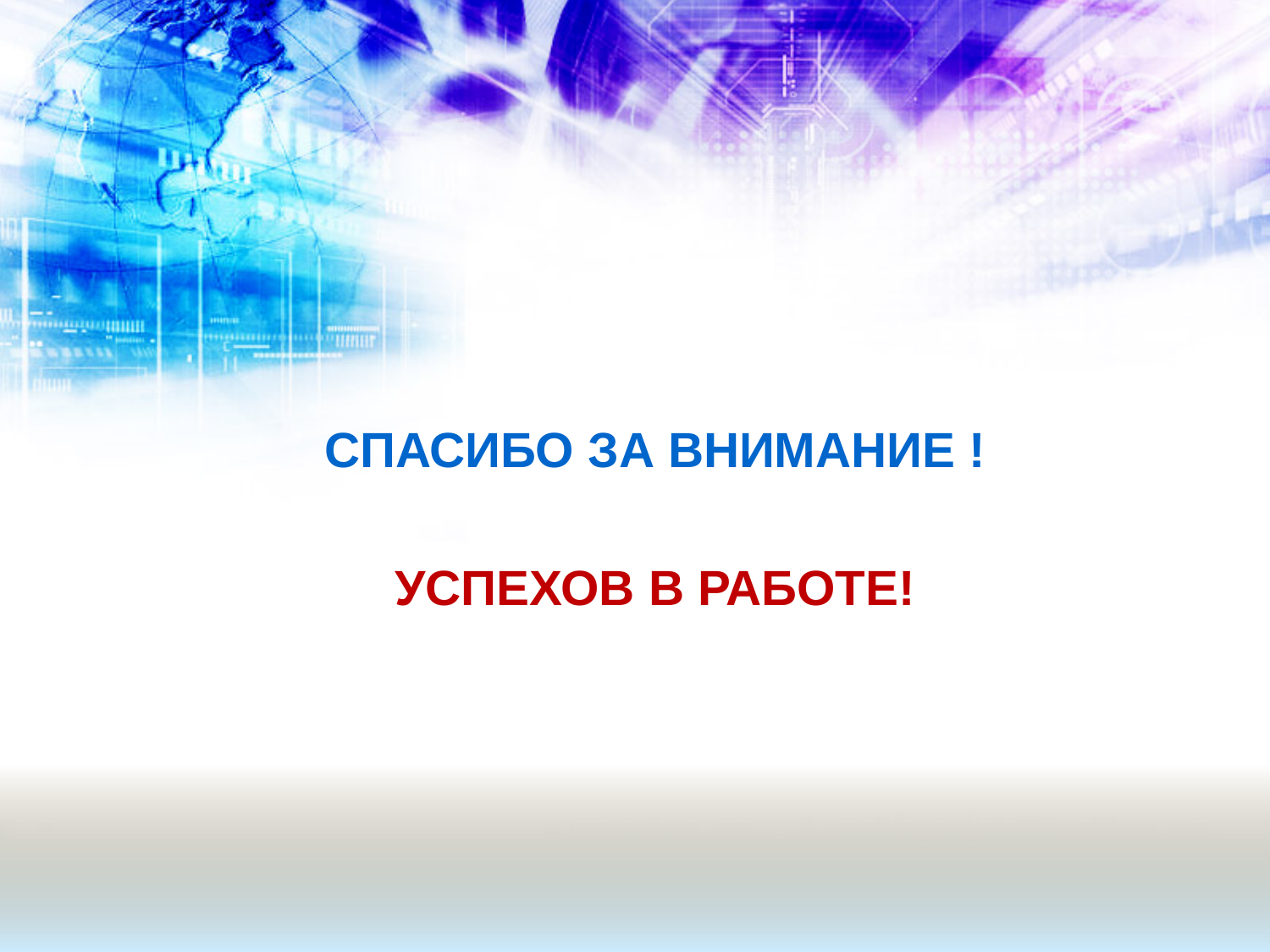

СПАСИБО ЗА ВНИМАНИЕ !

УСПЕХОВ В РАБОТЕ!
#